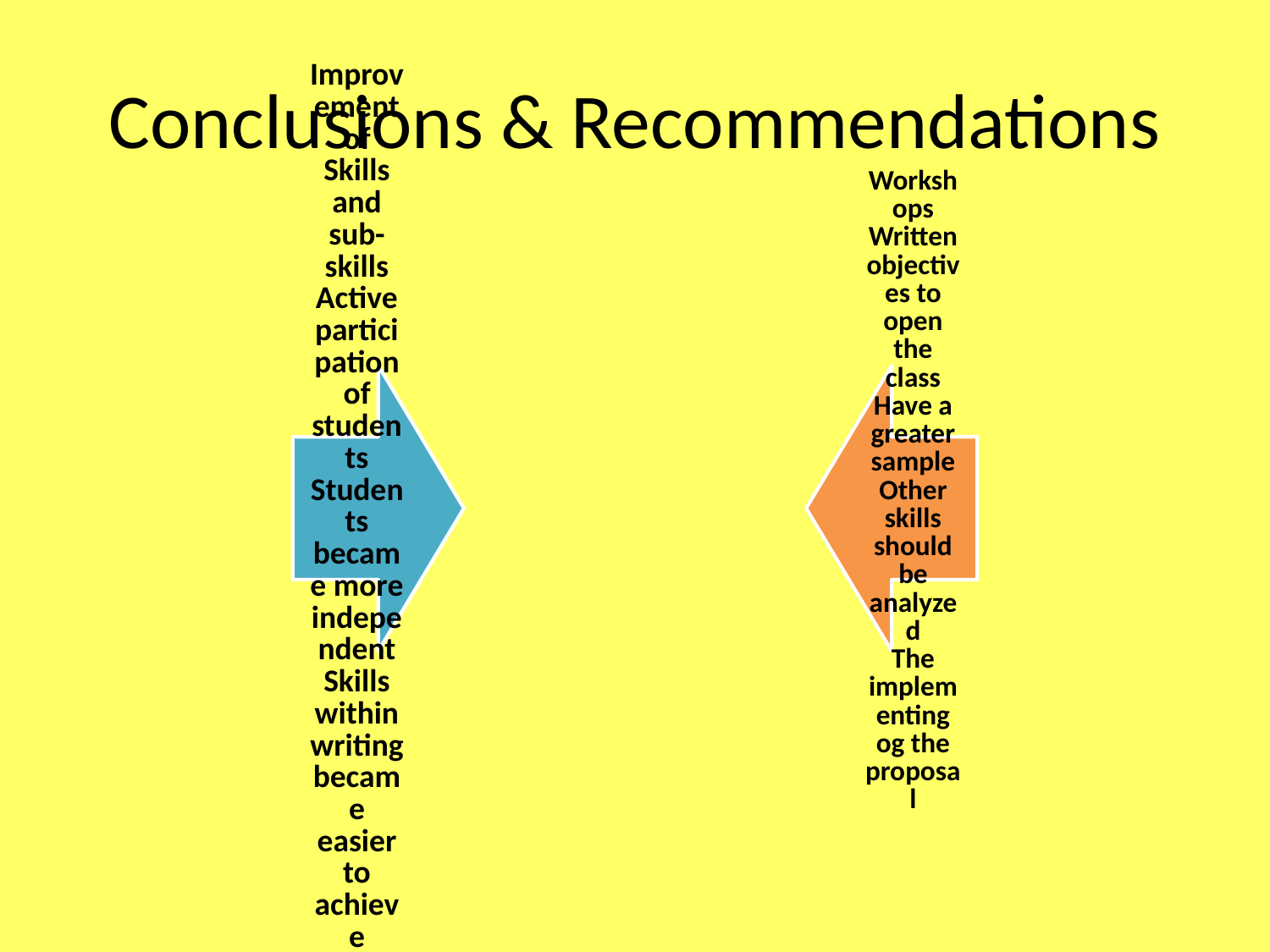

# Conclusions & Recommendations
Improvement of Skills and sub-skills
Active participation of students
Students became more independent
Skills within writing became easier to achieve
Workshops
Written objectives to open the class
Have a greater sample
Other skills should be analyzed
The implementing og the proposal